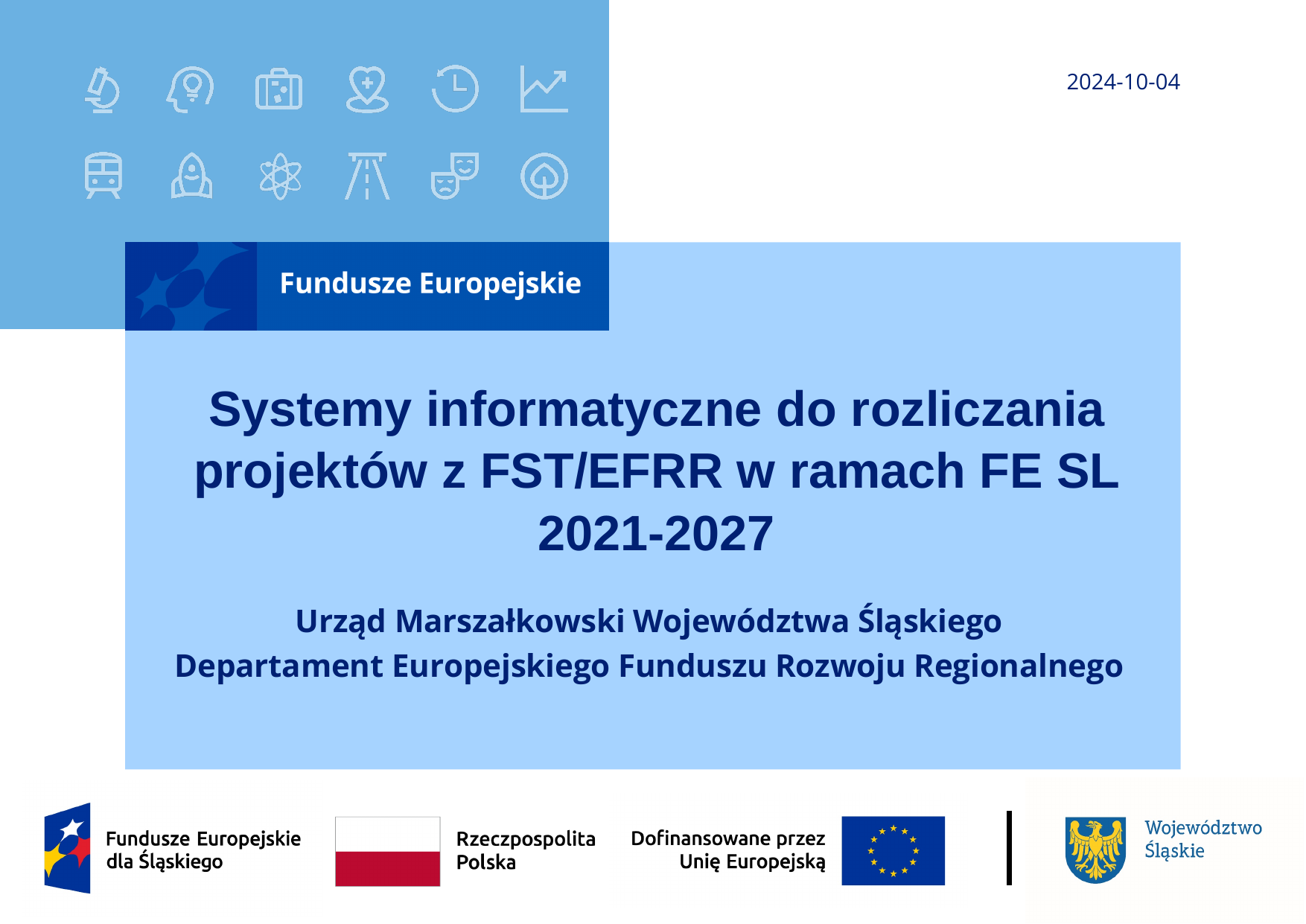

2024-10-04
# Systemy informatyczne do rozliczania projektów z FST/EFRR w ramach FE SL 2021-2027
Urząd Marszałkowski Województwa Śląskiego
Departament Europejskiego Funduszu Rozwoju Regionalnego